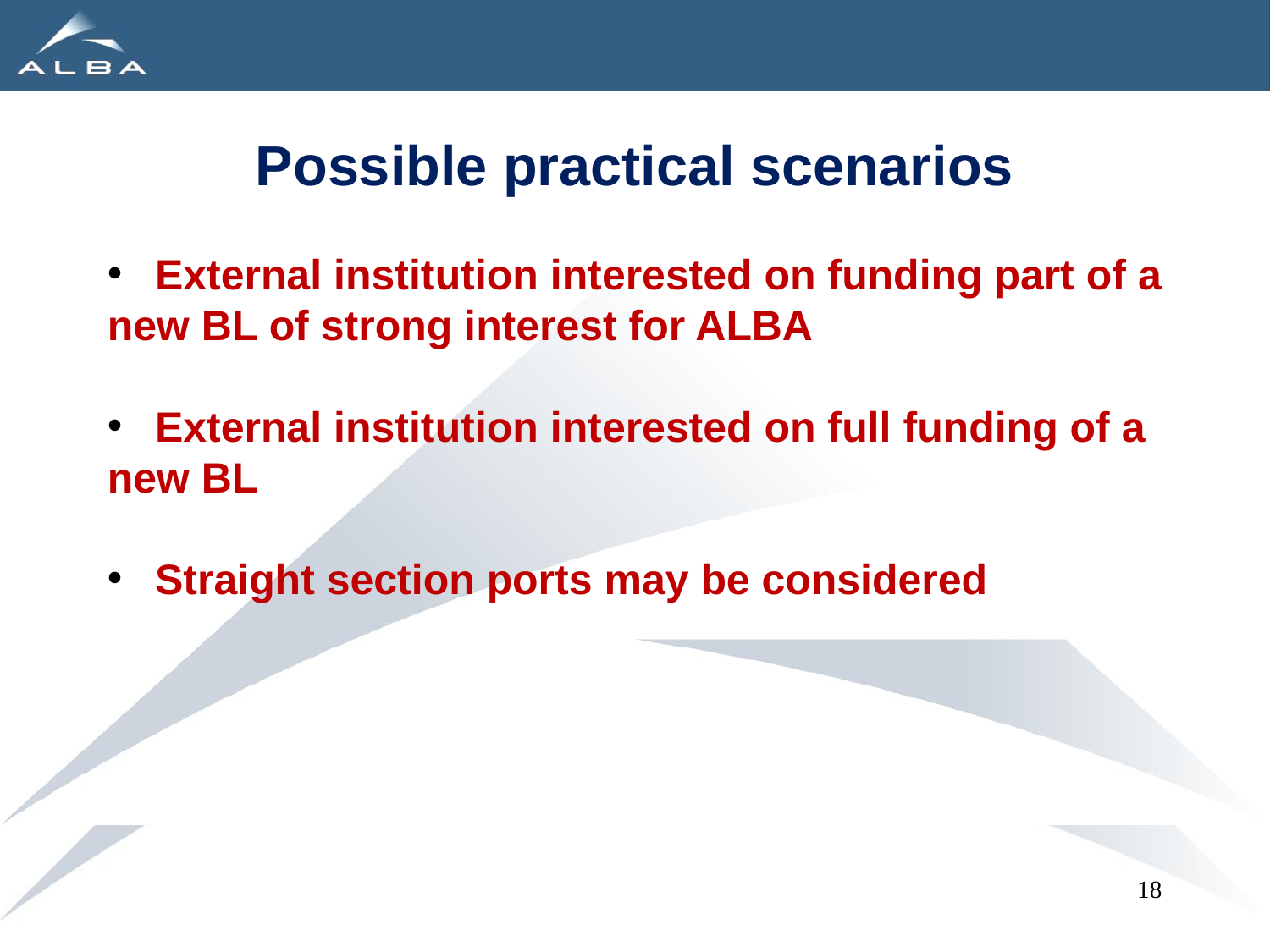

Possible practical scenarios

External institution interested on funding part of a
new BL of strong interest for ALBA

External institution interested on full funding of a
new BL

Straight section ports may be considered

18